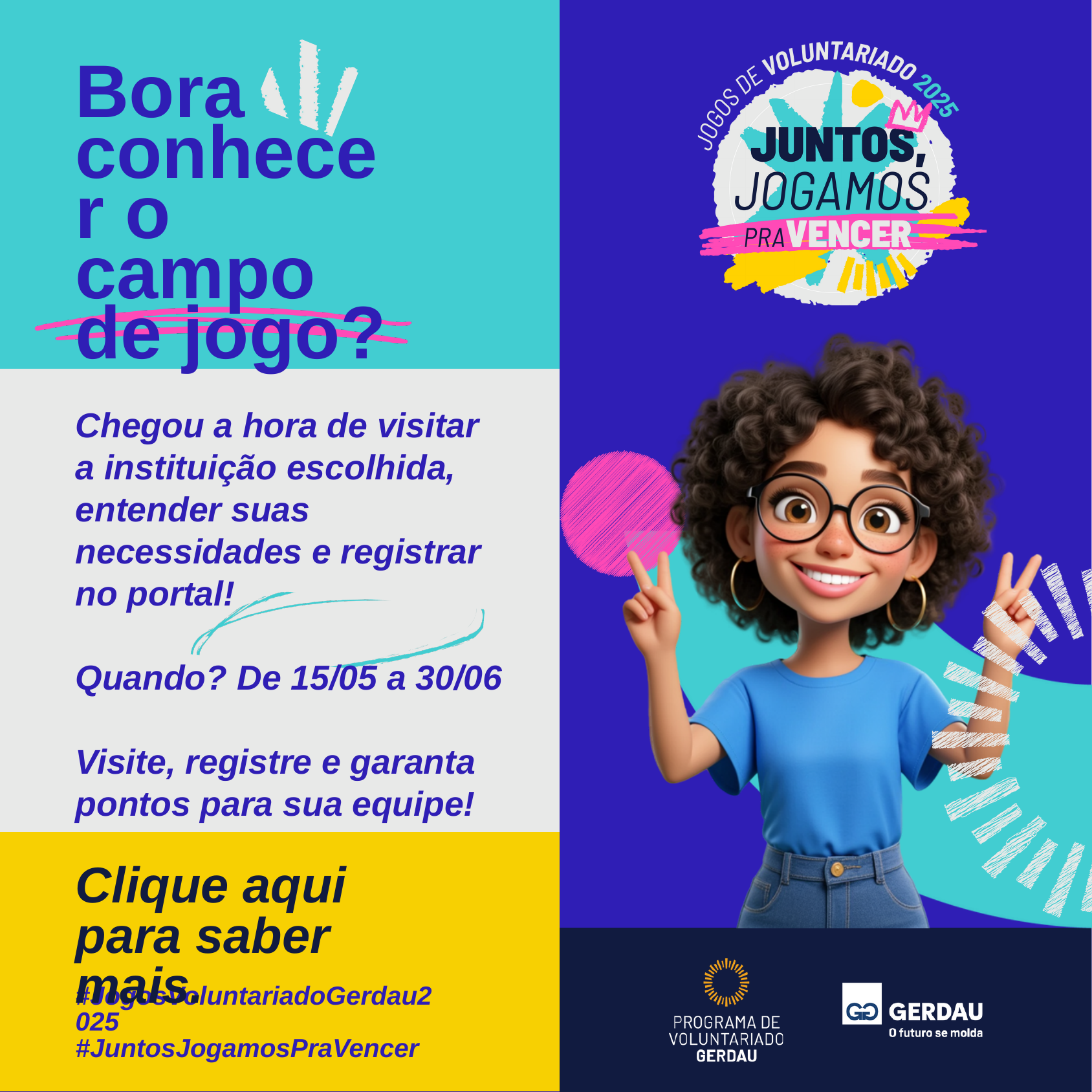

Bora conhecer o campo de jogo?

Chegou a hora de visitar
a instituição escolhida, entender suas necessidades e registrar no portal!

Quando? De 15/05 a 30/06

Visite, registre e garanta pontos para sua equipe!

Clique aqui para saber mais.

#JogosVoluntariadoGerdau2025
#JuntosJogamosPraVencer